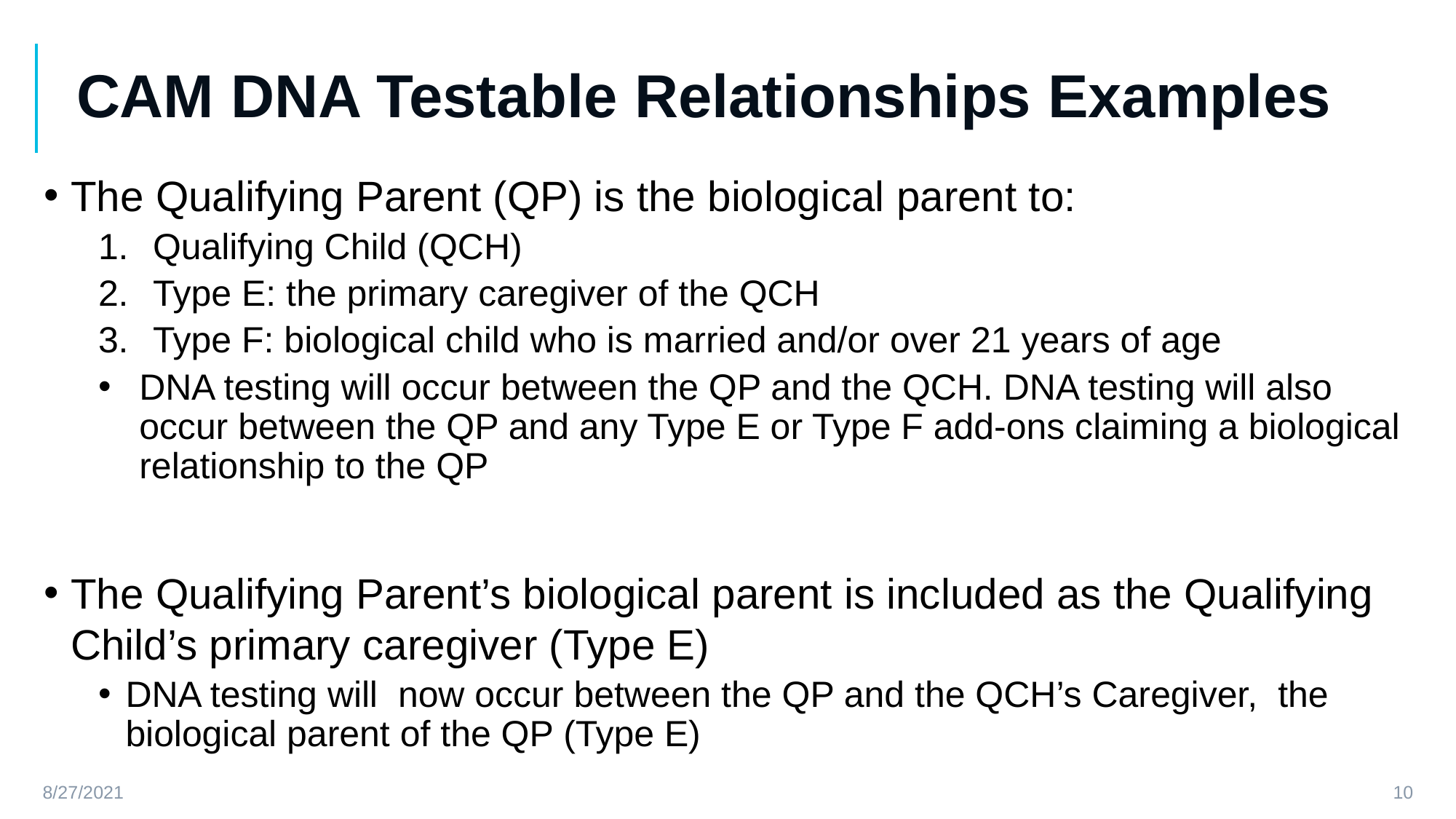

# CAM DNA Testable Relationships Examples
The Qualifying Parent (QP) is the biological parent to:
Qualifying Child (QCH)
Type E: the primary caregiver of the QCH
Type F: biological child who is married and/or over 21 years of age
DNA testing will occur between the QP and the QCH. DNA testing will also occur between the QP and any Type E or Type F add-ons claiming a biological relationship to the QP

The Qualifying Parent’s biological parent is included as the Qualifying Child’s primary caregiver (Type E)
DNA testing will  now occur between the QP and the QCH’s Caregiver,  the biological parent of the QP (Type E)

8/27/2021
10